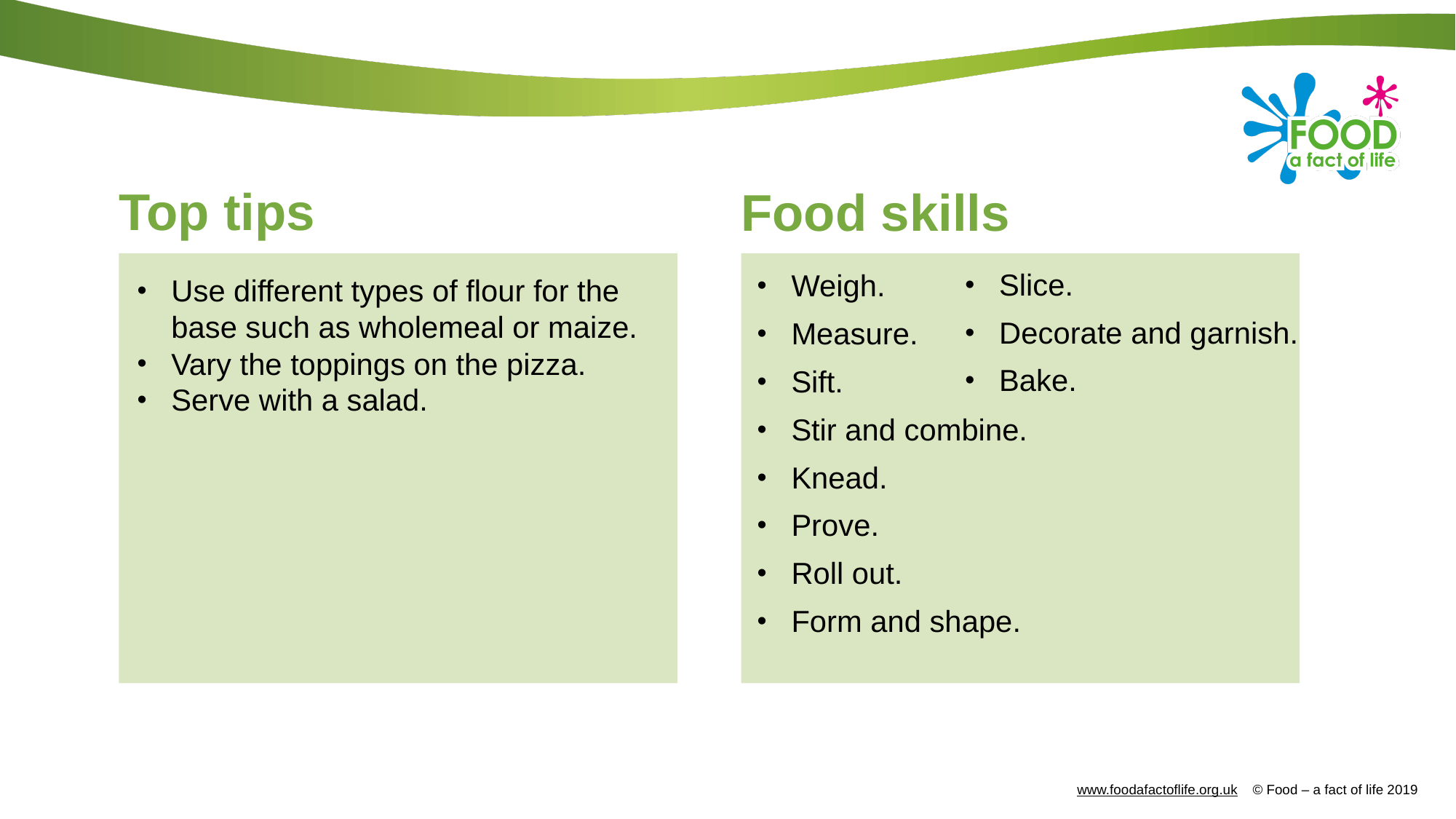

# Top tips
Food skills

Slice.
Decorate and garnish.
Bake.
Weigh.
Measure.
Sift.
Stir and combine.
Knead.
Prove.
Roll out.
Form and shape.
Use different types of flour for the base such as wholemeal or maize.
Vary the toppings on the pizza.
Serve with a salad.